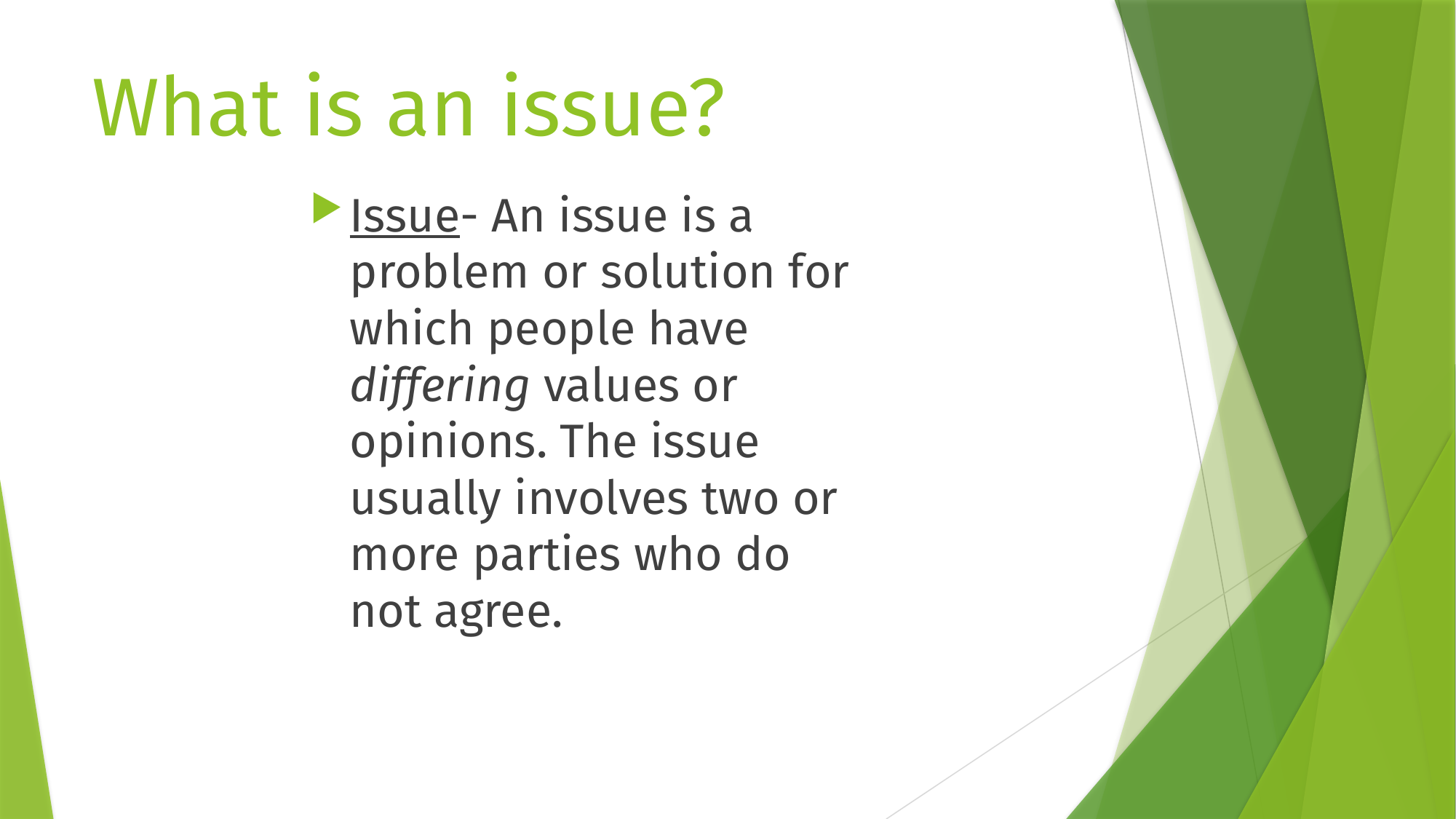

# What is an issue?
Issue- An issue is a problem or solution for which people have differing values or opinions. The issue usually involves two or more parties who do not agree.